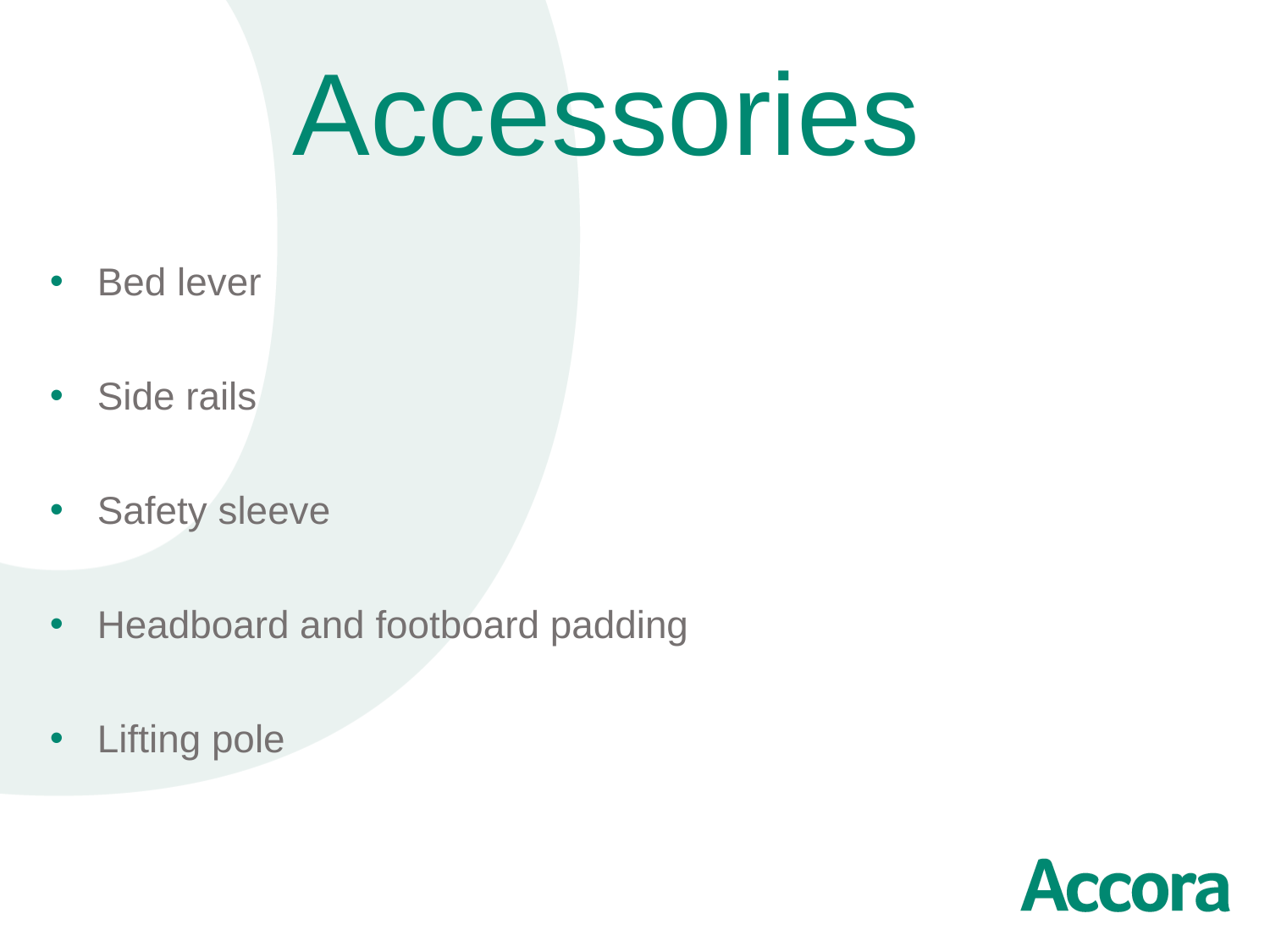

Accessories

Bed lever

Side rails

Safety sleeve

Headboard and footboard padding

Lifting pole